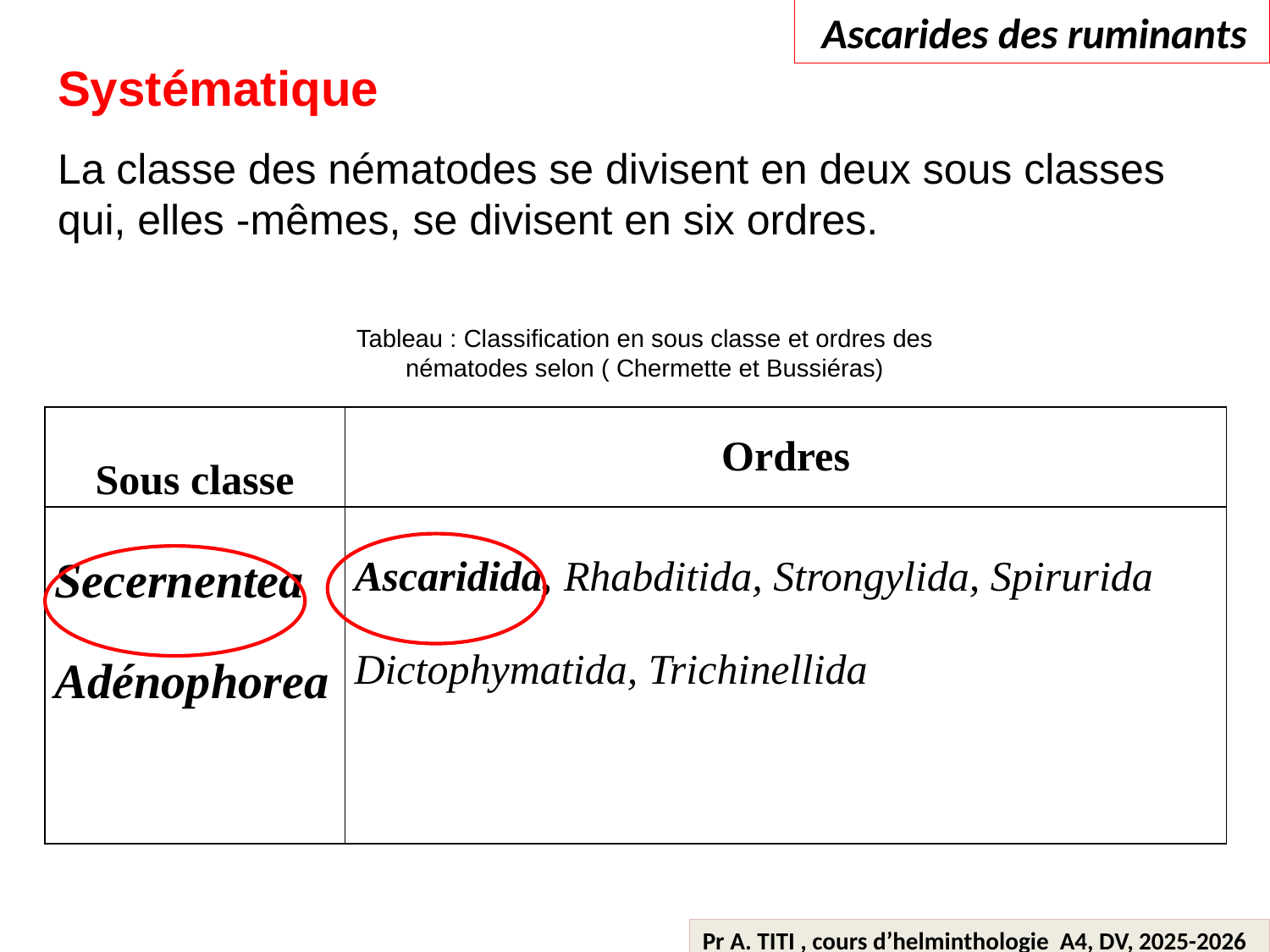

Ascarides des ruminants
Systématique

La classe des nématodes se divisent en deux sous classes qui, elles -mêmes, se divisent en six ordres.
Tableau : Classification en sous classe et ordres des nématodes selon ( Chermette et Bussiéras)

| Sous classe | Ordres |
| --- | --- |
| Secernentea Adénophorea | Ascaridida, Rhabditida, Strongylida, Spirurida Dictophymatida, Trichinellida |

Pr A. TITI , cours d’helminthologie  A4, DV, 2025-2026